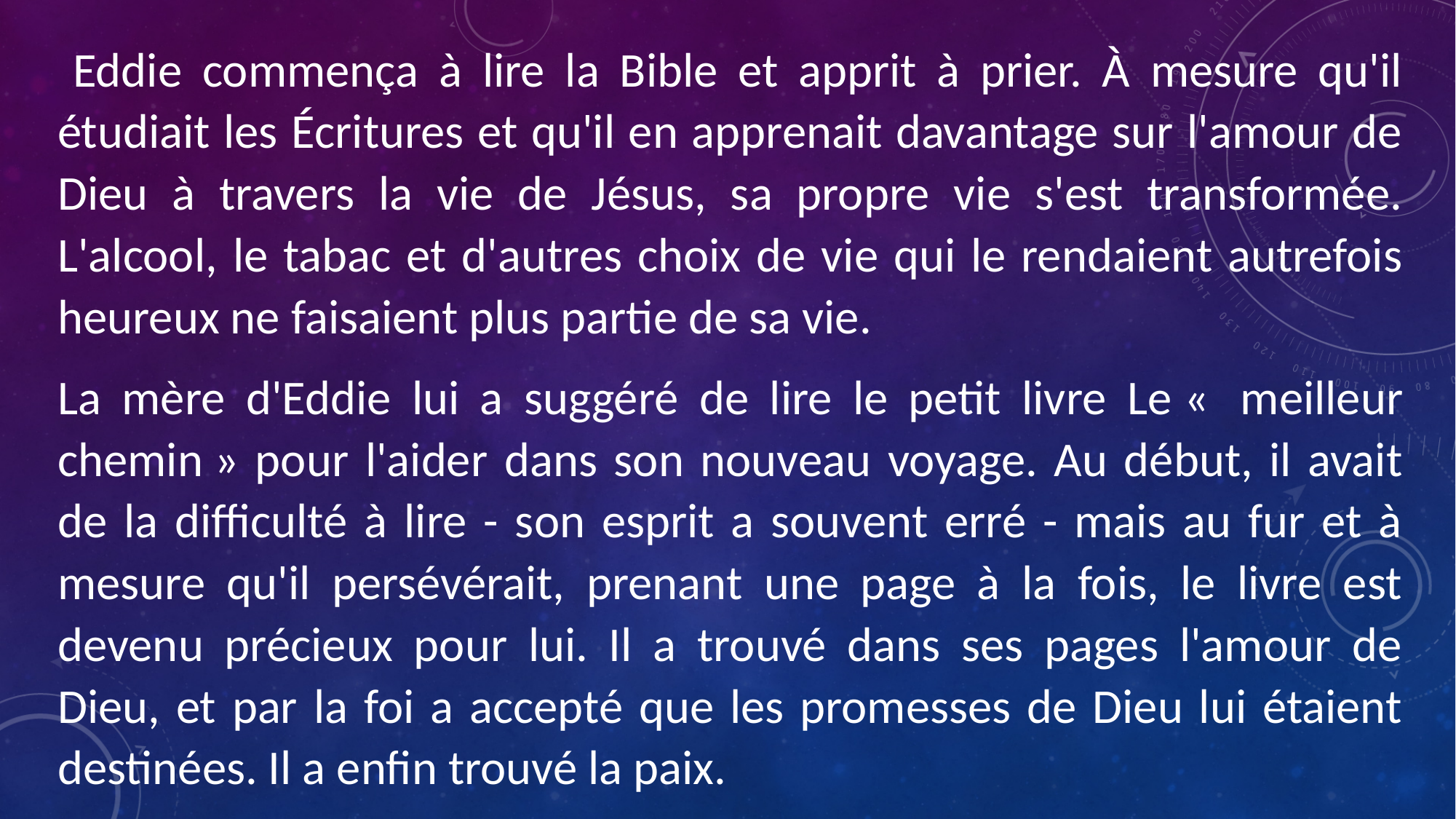

Eddie commença à lire la Bible et apprit à prier. À mesure qu'il étudiait les Écritures et qu'il en apprenait davantage sur l'amour de Dieu à travers la vie de Jésus, sa propre vie s'est transformée. L'alcool, le tabac et d'autres choix de vie qui le rendaient autrefois heureux ne faisaient plus partie de sa vie.

La mère d'Eddie lui a suggéré de lire le petit livre Le «  meilleur chemin » pour l'aider dans son nouveau voyage. Au début, il avait de la difficulté à lire - son esprit a souvent erré - mais au fur et à mesure qu'il persévérait, prenant une page à la fois, le livre est devenu précieux pour lui. Il a trouvé dans ses pages l'amour de Dieu, et par la foi a accepté que les promesses de Dieu lui étaient destinées. Il a enfin trouvé la paix.